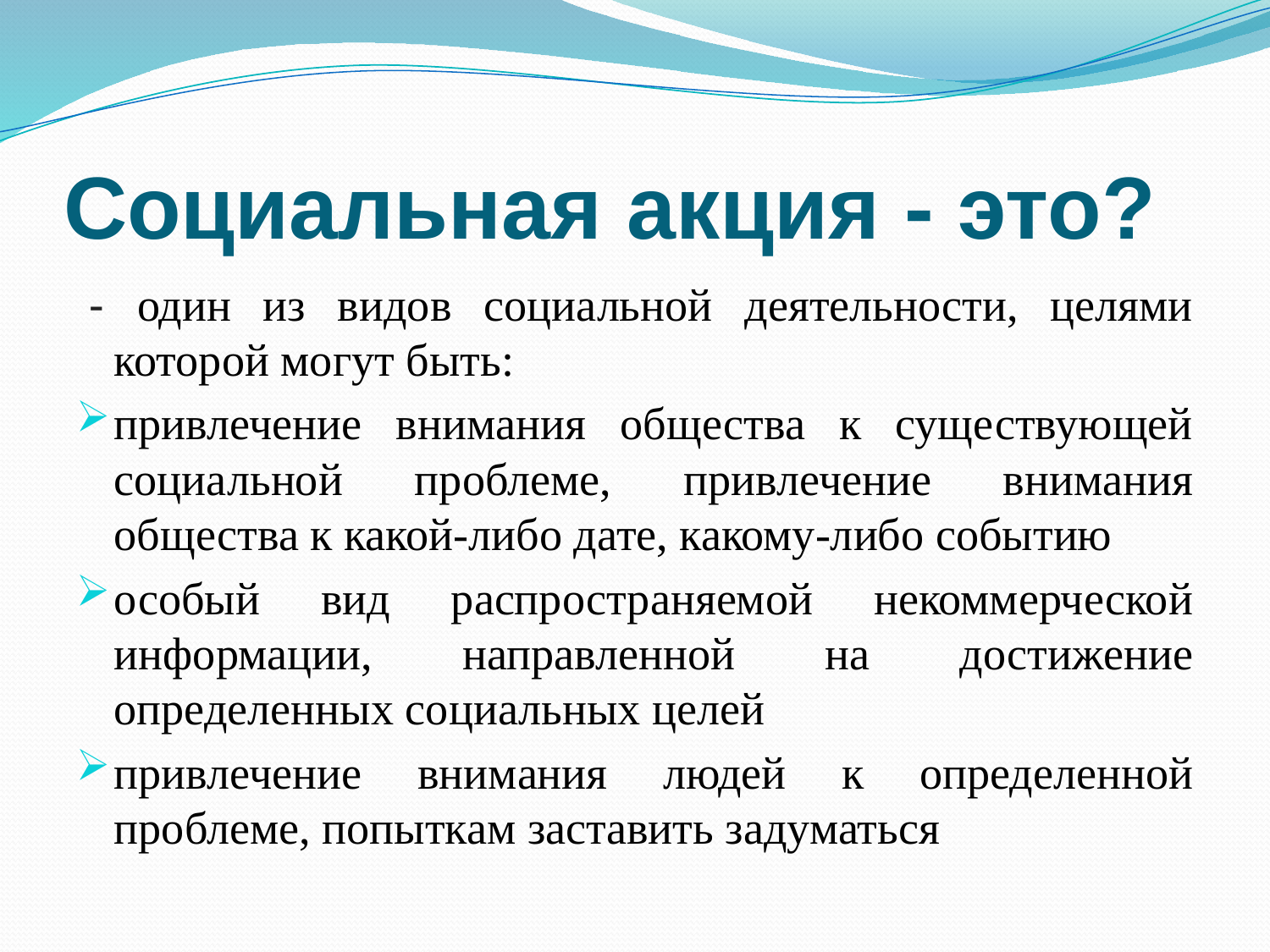

# Социальная акция - это?
 - один из видов социальной деятельности, целями которой могут быть:
привлечение внимания общества к существующей социальной проблеме, привлечение внимания общества к какой-либо дате, какому-либо событию
особый вид распространяемой некоммерческой информации, направленной на достижение определенных социальных целей
привлечение внимания людей к определенной проблеме, попыткам заставить задуматься